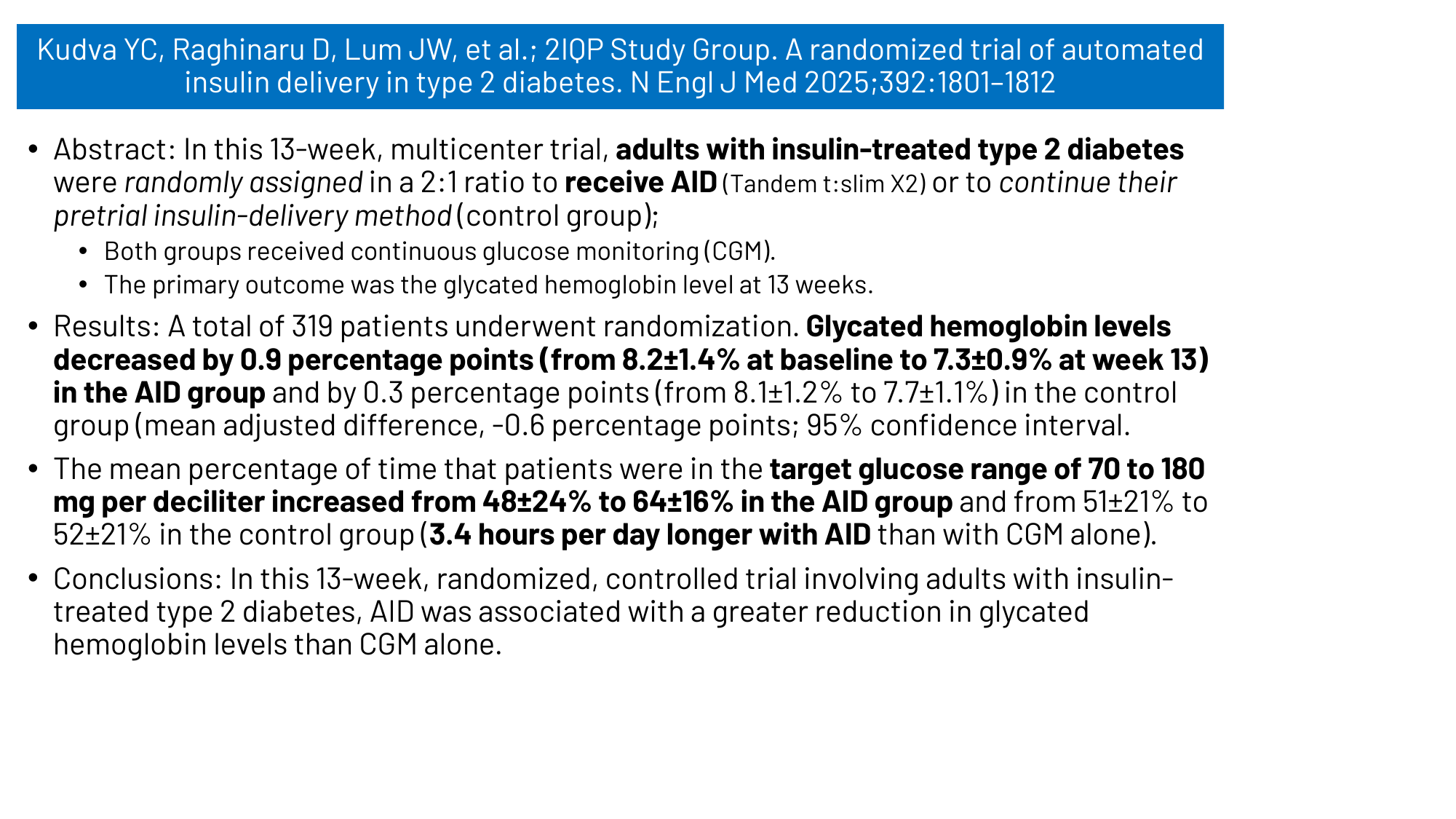

# Kudva YC, Raghinaru D, Lum JW, et al.; 2IQP Study Group. A randomized trial of automated insulin delivery in type 2 diabetes. N Engl J Med 2025;392:1801–1812
Abstract: In this 13-week, multicenter trial, adults with insulin-treated type 2 diabetes were randomly assigned in a 2:1 ratio to receive AID (Tandem t:slim X2) or to continue their pretrial insulin-delivery method (control group);
Both groups received continuous glucose monitoring (CGM).
The primary outcome was the glycated hemoglobin level at 13 weeks.
Results: A total of 319 patients underwent randomization. Glycated hemoglobin levels decreased by 0.9 percentage points (from 8.2±1.4% at baseline to 7.3±0.9% at week 13) in the AID group and by 0.3 percentage points (from 8.1±1.2% to 7.7±1.1%) in the control group (mean adjusted difference, -0.6 percentage points; 95% confidence interval.
The mean percentage of time that patients were in the target glucose range of 70 to 180 mg per deciliter increased from 48±24% to 64±16% in the AID group and from 51±21% to 52±21% in the control group (3.4 hours per day longer with AID than with CGM alone).
Conclusions: In this 13-week, randomized, controlled trial involving adults with insulin-treated type 2 diabetes, AID was associated with a greater reduction in glycated hemoglobin levels than CGM alone.